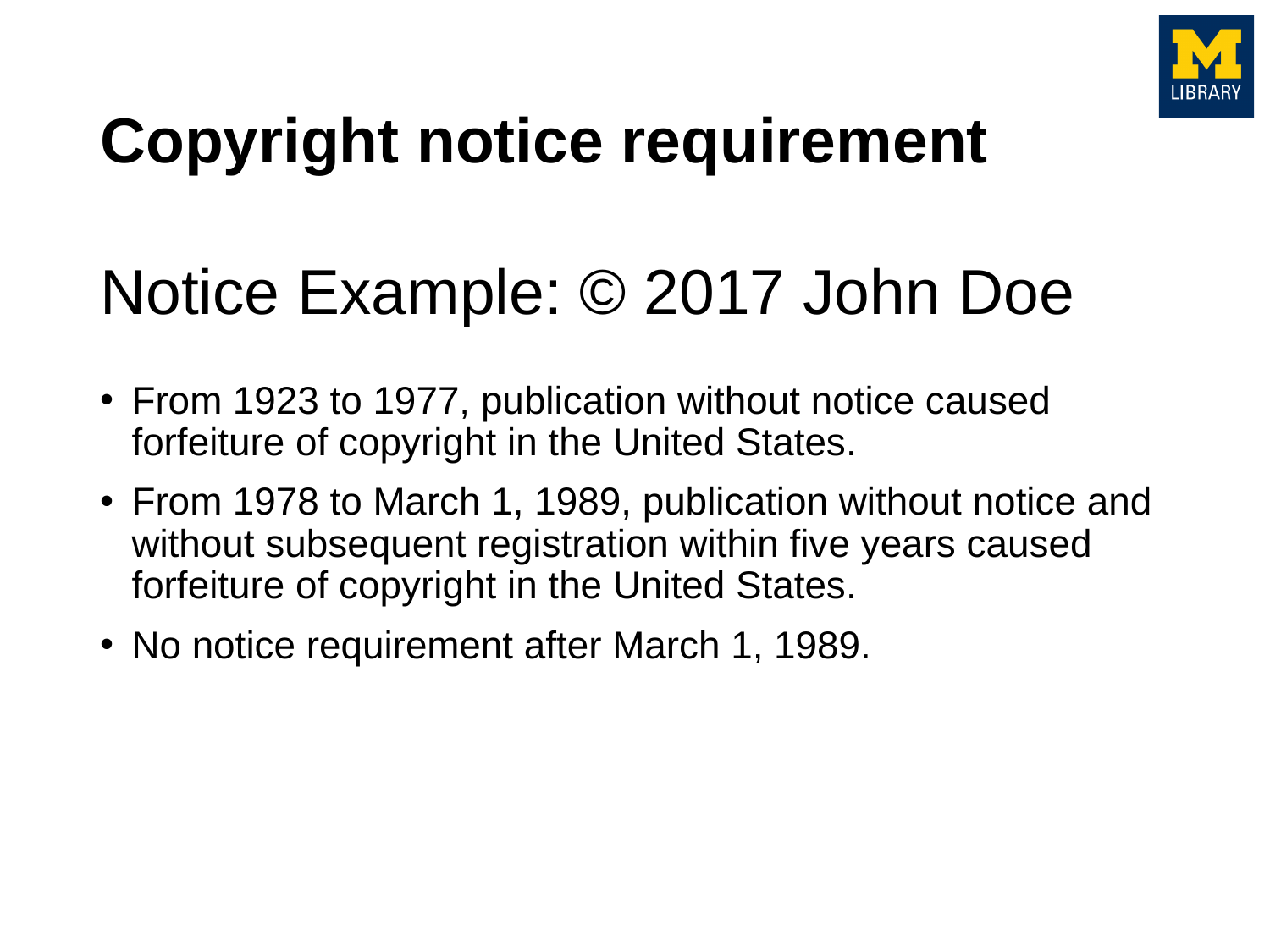

# Copyright notice requirement
Notice Example: © 2017 John Doe

From 1923 to 1977, publication without notice caused forfeiture of copyright in the United States.
From 1978 to March 1, 1989, publication without notice and without subsequent registration within five years caused forfeiture of copyright in the United States.
No notice requirement after March 1, 1989.